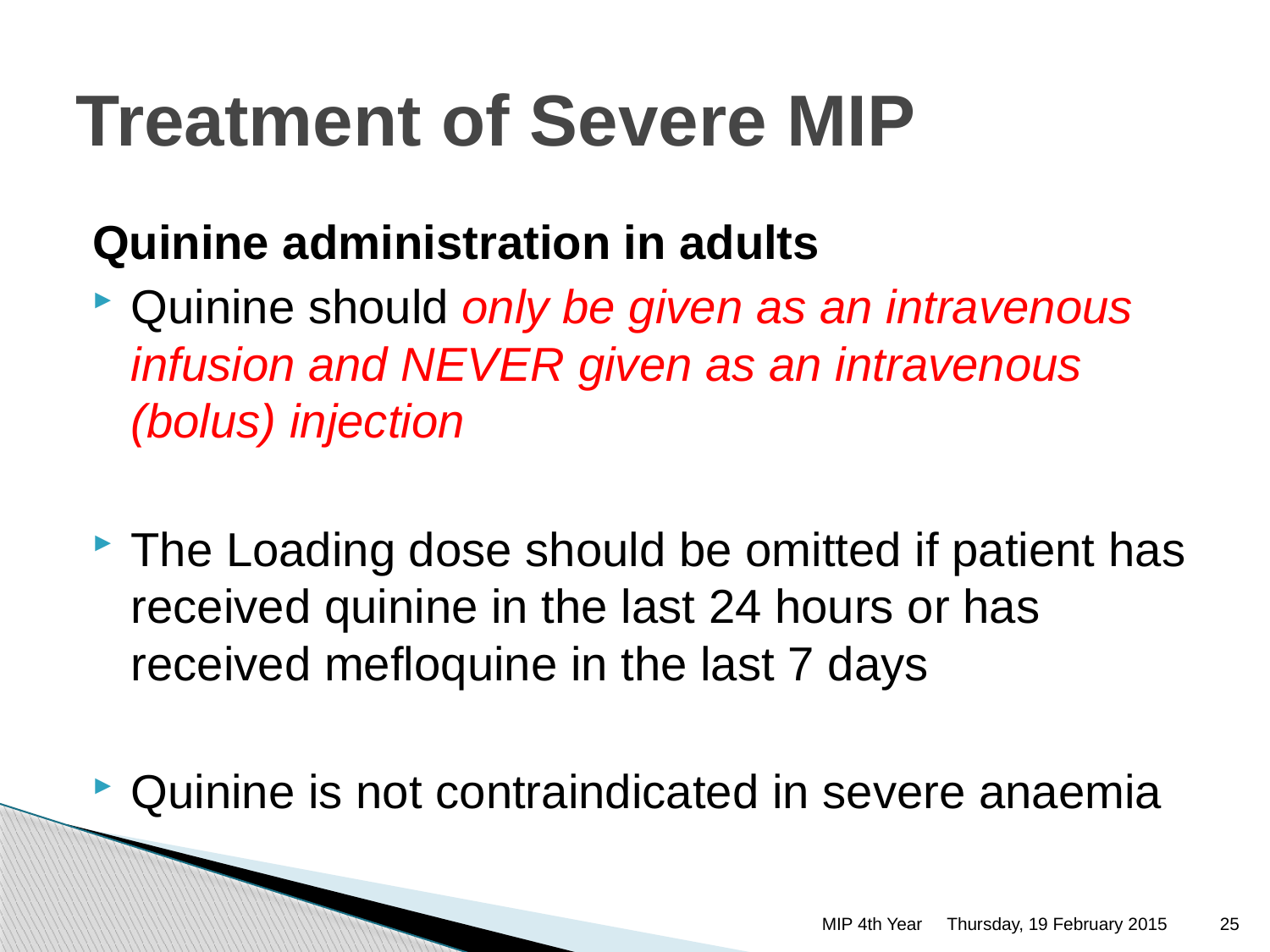

# Treatment of Severe MIP
Quinine administration in adults
Quinine should only be given as an intravenous infusion and NEVER given as an intravenous (bolus) injection

The Loading dose should be omitted if patient has received quinine in the last 24 hours or has received mefloquine in the last 7 days

Quinine is not contraindicated in severe anaemia

MIP 4th Year
Thursday, 19 February 2015
25